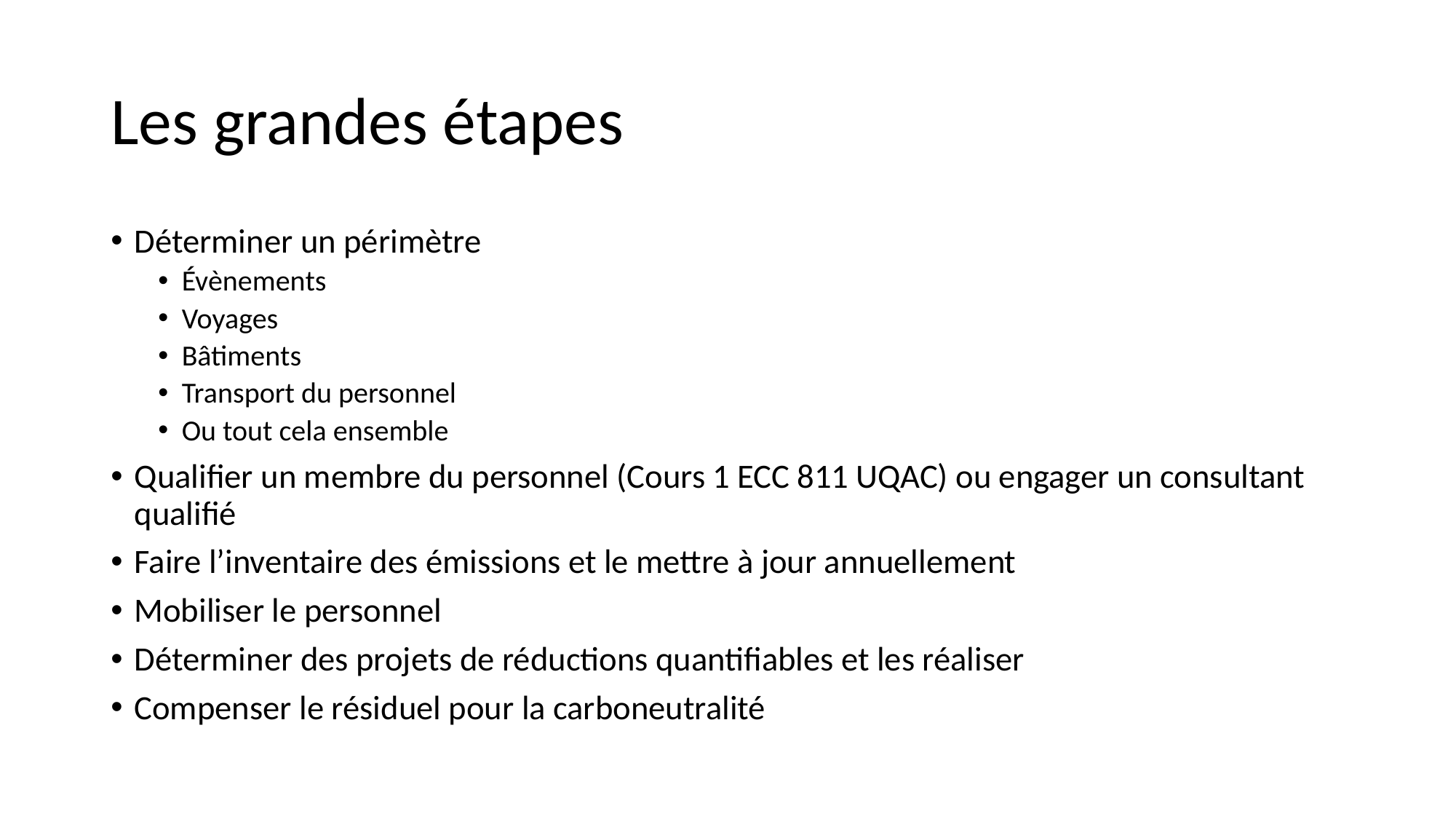

# Les grandes étapes
Déterminer un périmètre
Évènements
Voyages
Bâtiments
Transport du personnel
Ou tout cela ensemble
Qualifier un membre du personnel (Cours 1 ECC 811 UQAC) ou engager un consultant qualifié
Faire l’inventaire des émissions et le mettre à jour annuellement
Mobiliser le personnel
Déterminer des projets de réductions quantifiables et les réaliser
Compenser le résiduel pour la carboneutralité